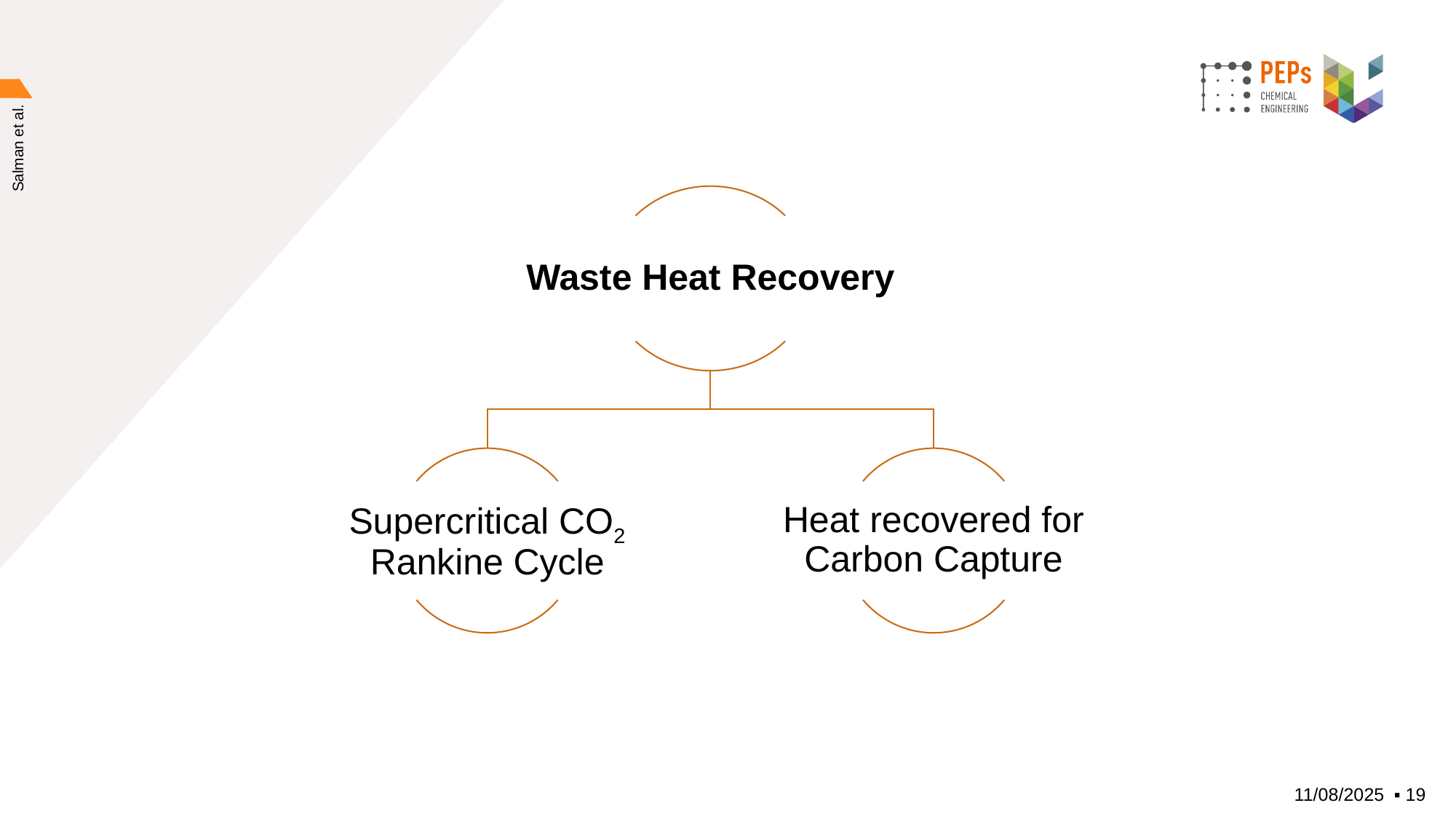

#
Waste Heat Recovery
Supercritical CO2 Rankine Cycle
Heat recovered for Carbon Capture
Salman et al.
11/08/2025
▪︎ 19